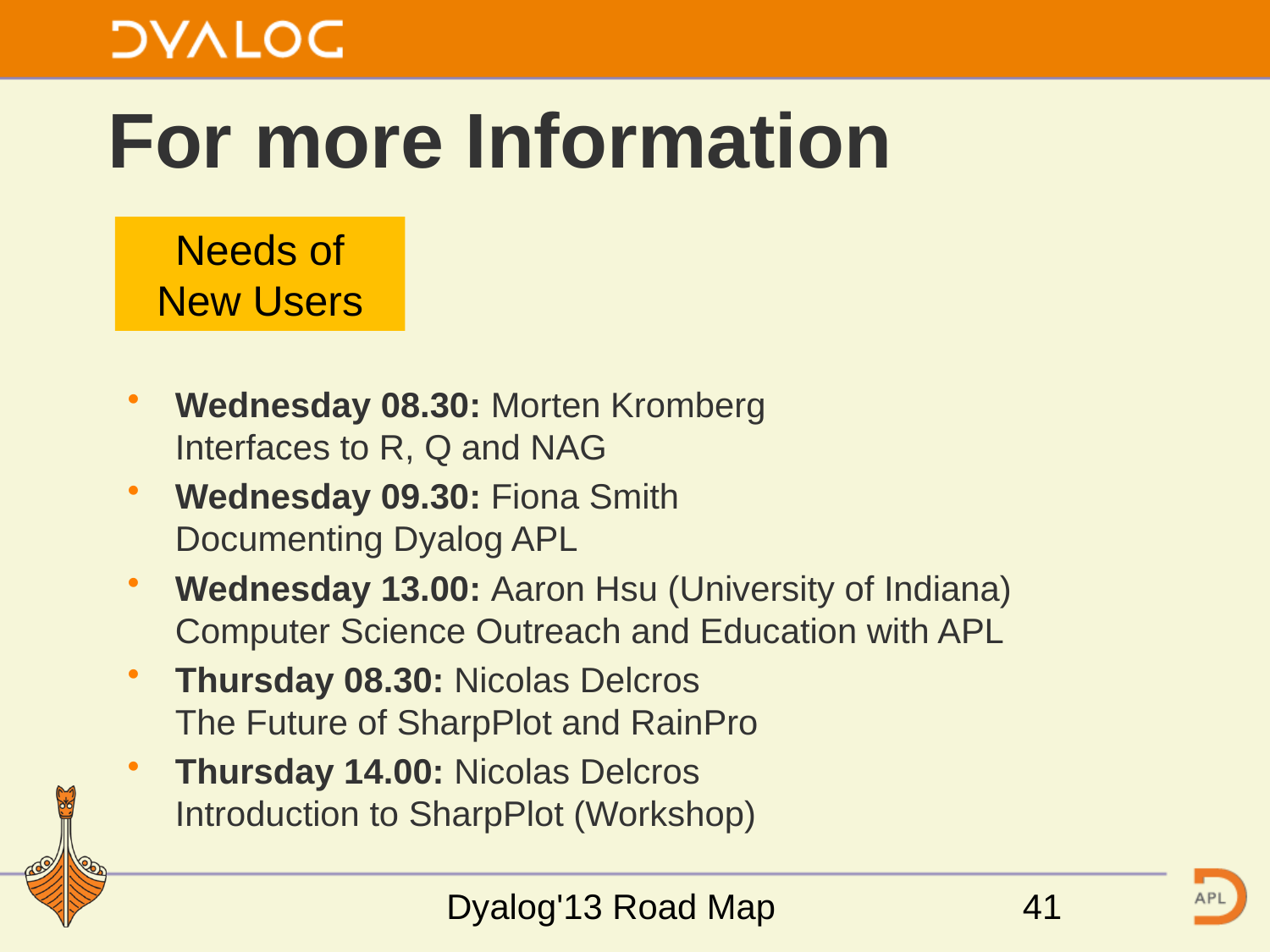

# For more Information
Needs of
New Users
Wednesday 08.30: Morten Kromberg
Interfaces to R, Q and NAG
Wednesday 09.30: Fiona Smith
Documenting Dyalog APL
Wednesday 13.00: Aaron Hsu (University of Indiana)
Computer Science Outreach and Education with APL
Thursday 08.30: Nicolas Delcros
The Future of SharpPlot and RainPro
Thursday 14.00: Nicolas Delcros
Introduction to SharpPlot (Workshop)

Dyalog'13 Road Map
41